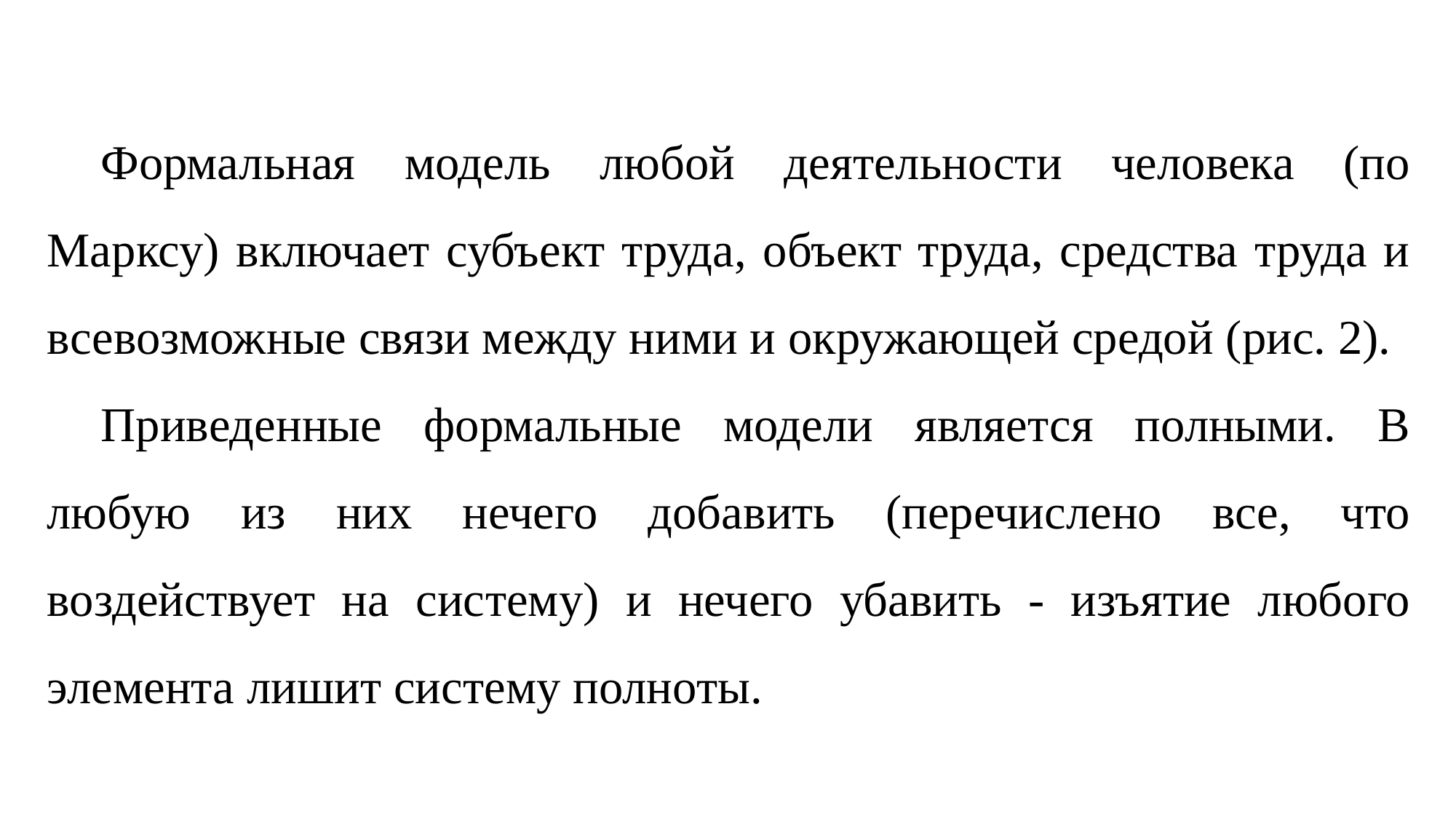

Формальная модель любой деятельности человека (по Марксу) включает субъект труда, объект труда, средства труда и всевозмож­ные связи между ними и окружающей средой (рис. 2).
Приведенные формальные модели является полными. В любую из них нечего добавить (перечислено все, что воздействует на сис­тему) и нечего убавить - изъятие любого элемента лишит систему полноты.